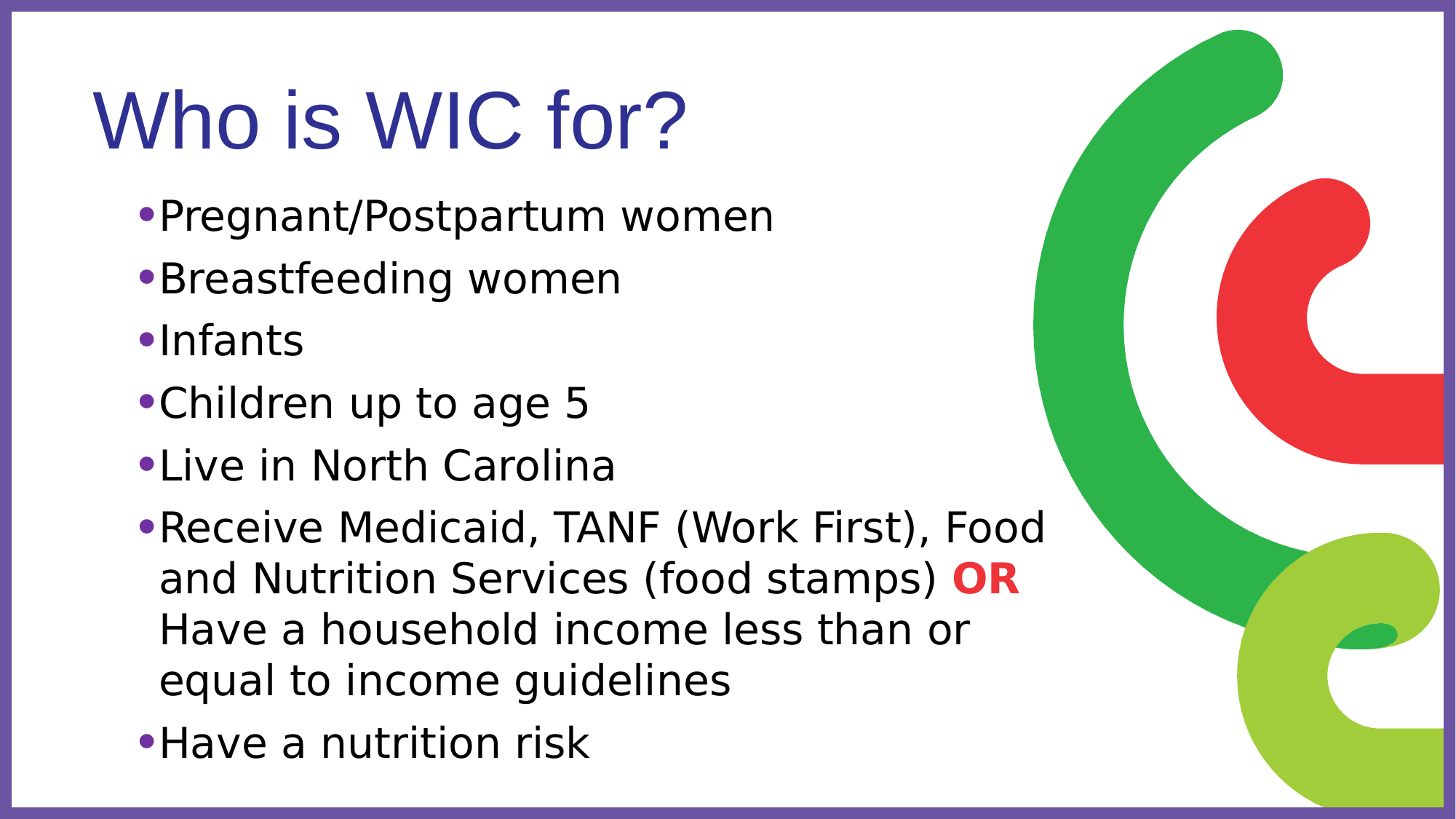

# Who is WIC for?
Pregnant/Postpartum women
Breastfeeding women
Infants
Children up to age 5
Live in North Carolina
Receive Medicaid, TANF (Work First), Food and Nutrition Services (food stamps) OR Have a household income less than or equal to income guidelines
Have a nutrition risk